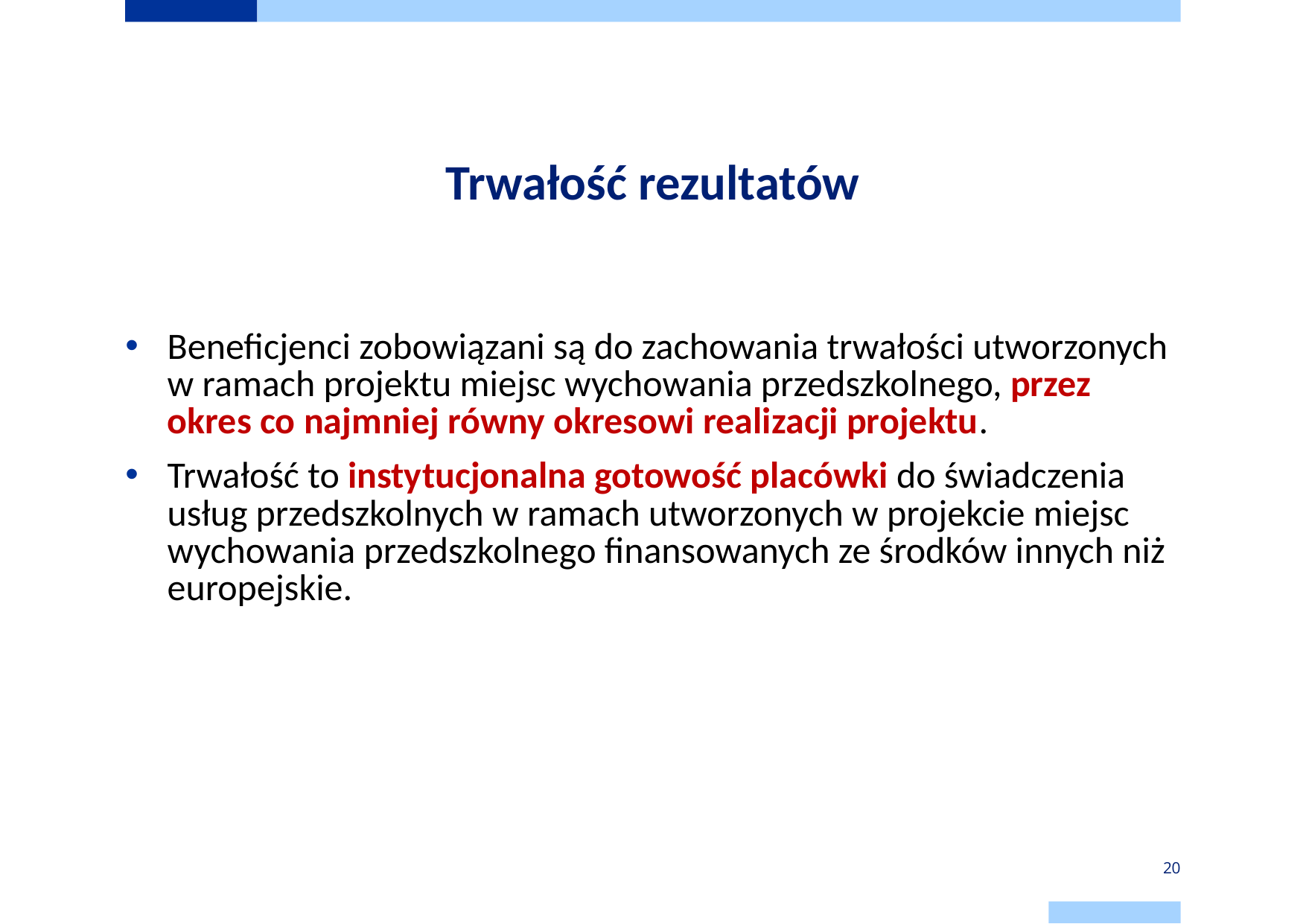

# Trwałość rezultatów
Beneficjenci zobowiązani są do zachowania trwałości utworzonych w ramach projektu miejsc wychowania przedszkolnego, przez okres co najmniej równy okresowi realizacji projektu.
Trwałość to instytucjonalna gotowość placówki do świadczenia usług przedszkolnych w ramach utworzonych w projekcie miejsc wychowania przedszkolnego finansowanych ze środków innych niż europejskie.
20